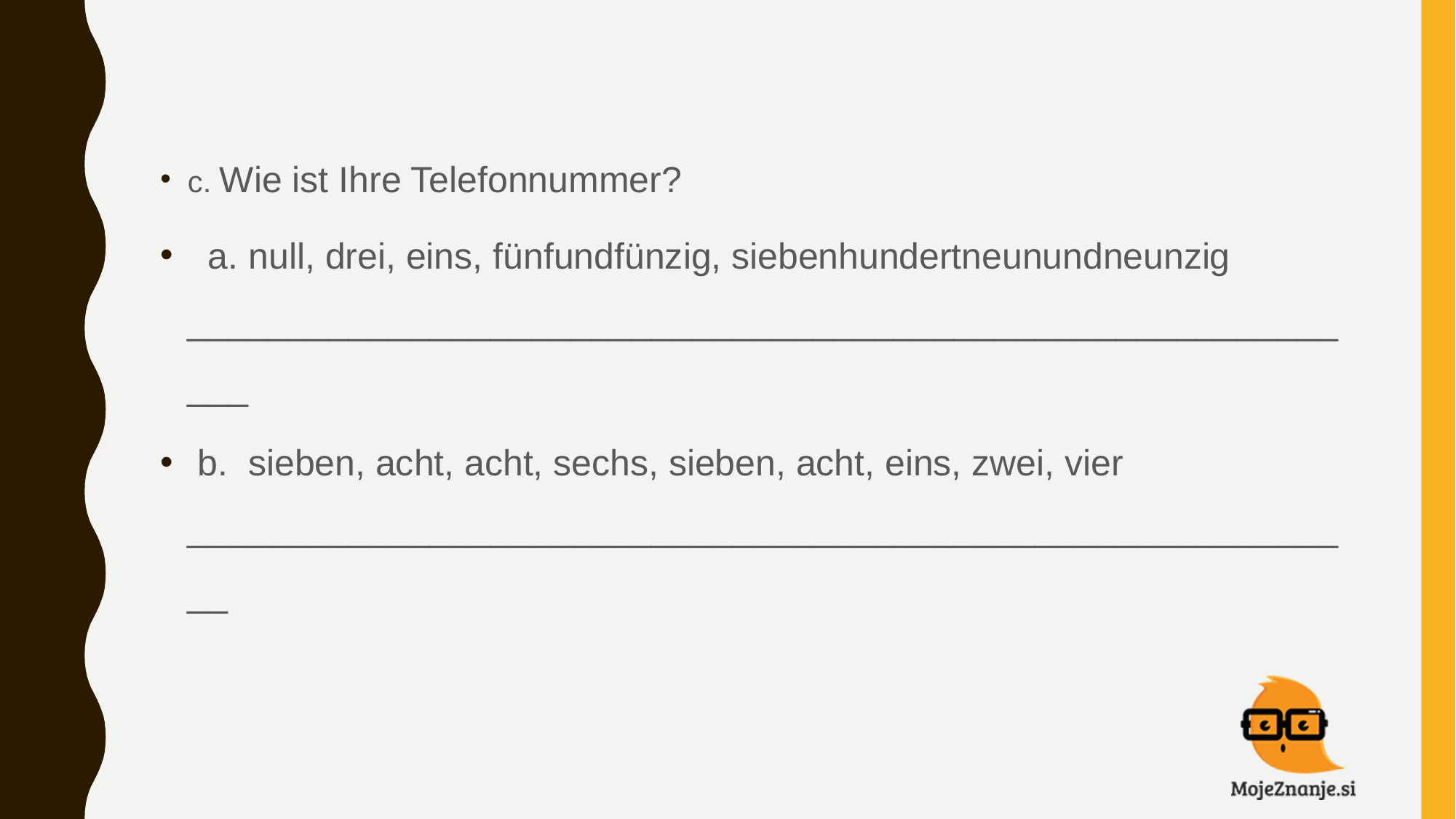

c. Wie ist Ihre Telefonnummer?
  a. null, drei, eins, fünfundfünzig, siebenhundertneunundneunzig ____________________________________________________________
 b.  sieben, acht, acht, sechs, sieben, acht, eins, zwei, vier ___________________________________________________________